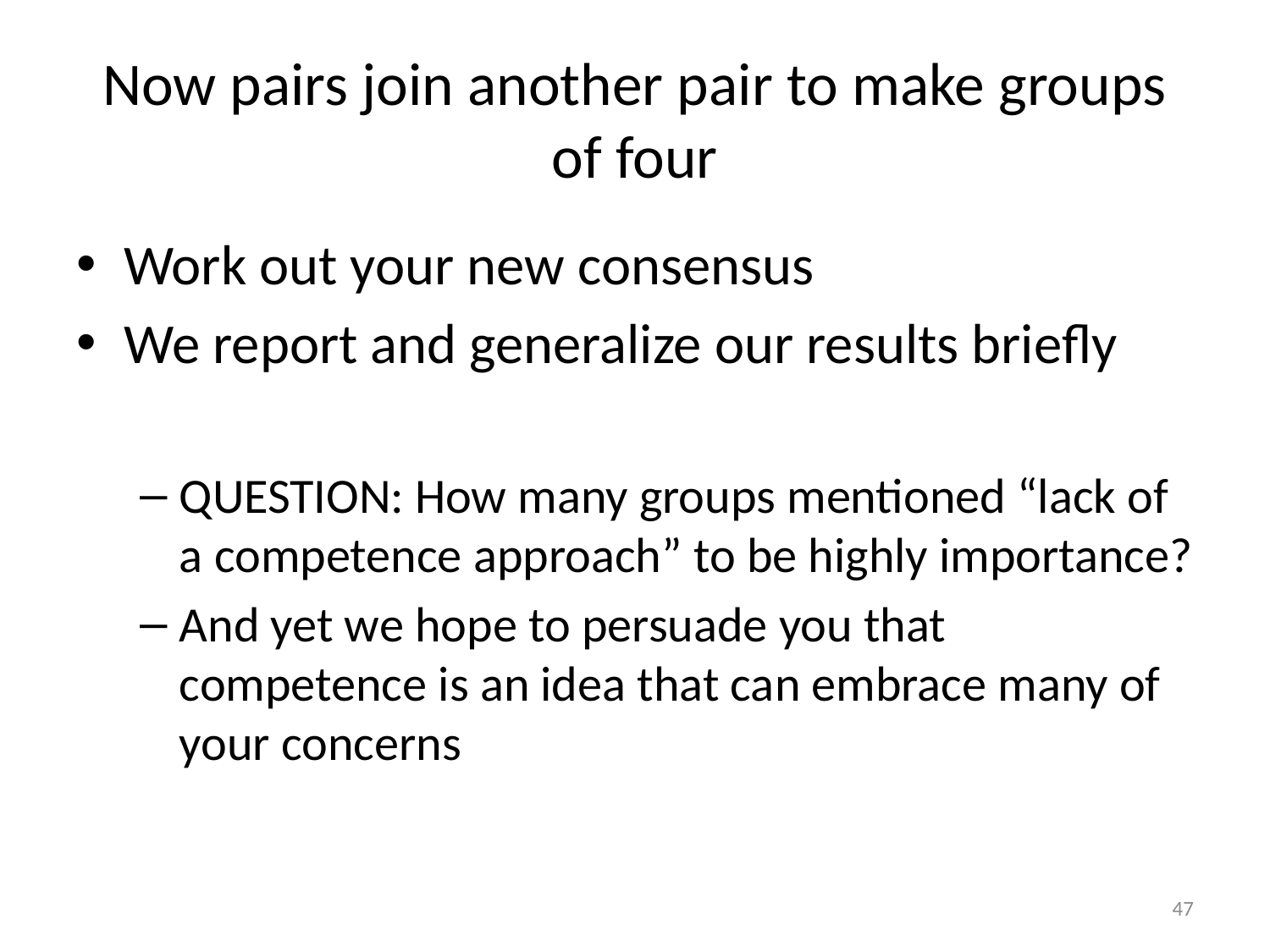

# Now pairs join another pair to make groups of four
Work out your new consensus
We report and generalize our results briefly

QUESTION: How many groups mentioned “lack of a competence approach” to be highly importance?
And yet we hope to persuade you that competence is an idea that can embrace many of your concerns

47